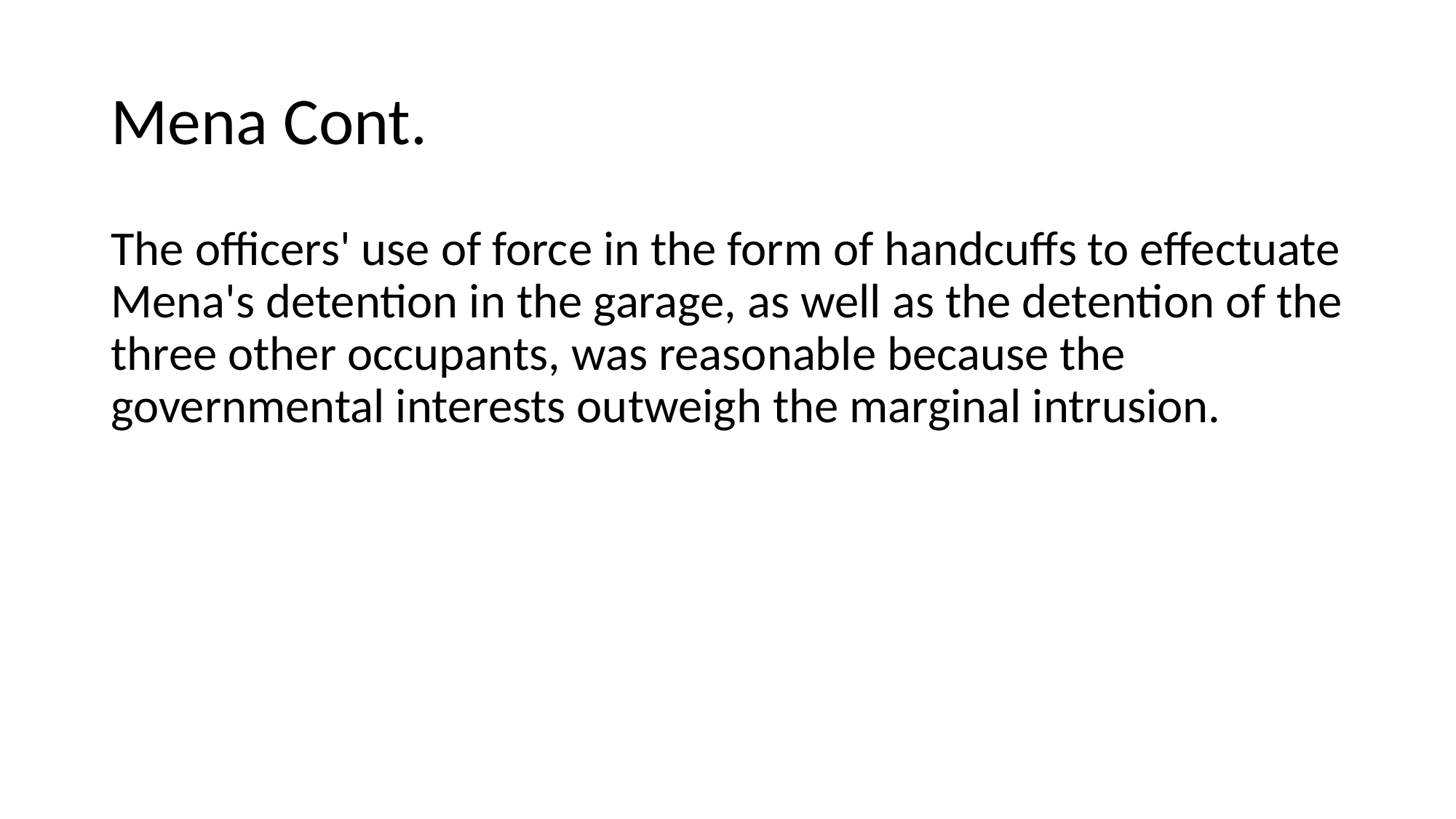

# Mena Cont.
The officers' use of force in the form of handcuffs to effectuate Mena's detention in the garage, as well as the detention of the three other occupants, was reasonable because the governmental interests outweigh the marginal intrusion.